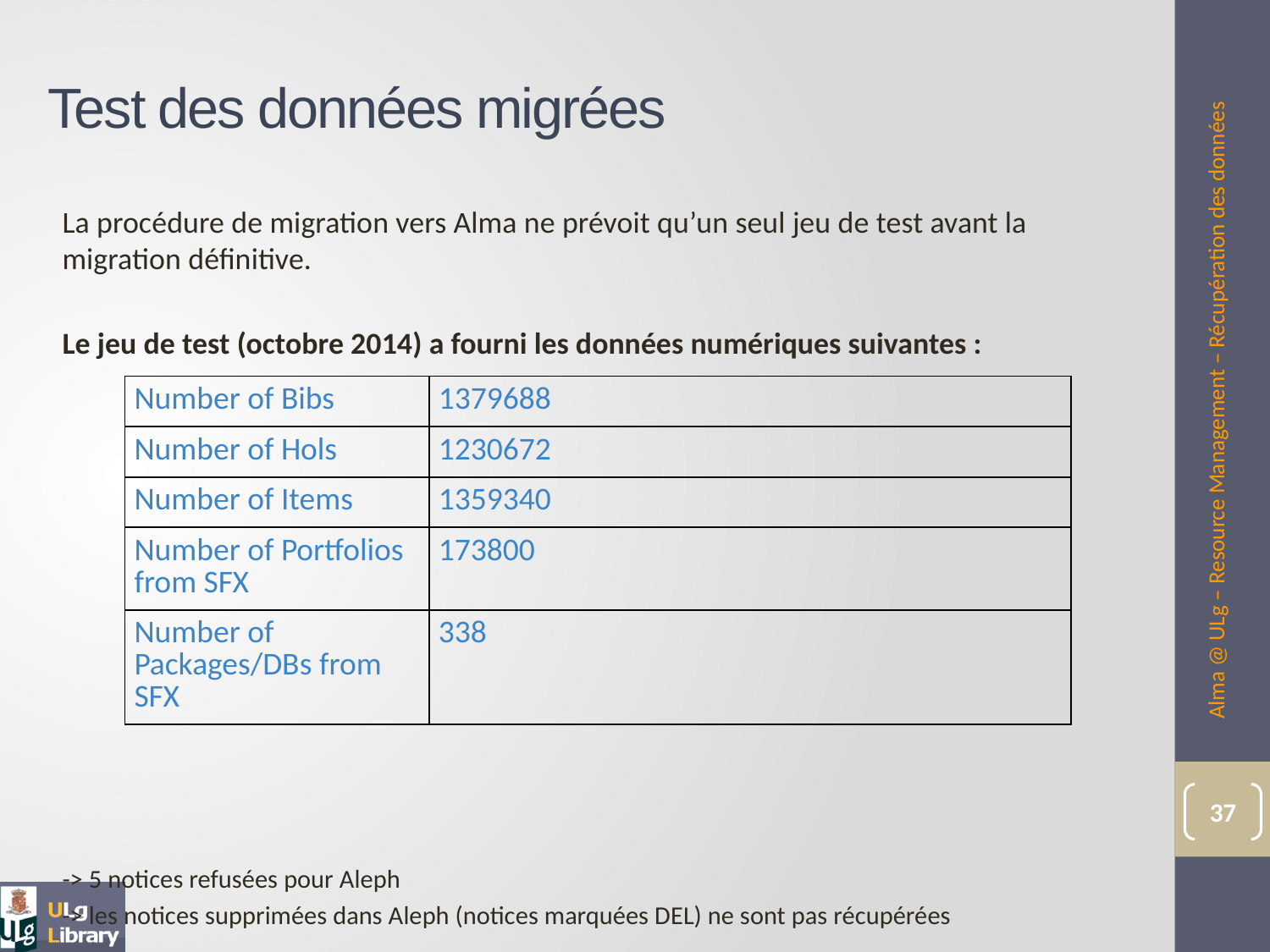

# Test des données migrées
La procédure de migration vers Alma ne prévoit qu’un seul jeu de test avant la migration définitive.

Le jeu de test (octobre 2014) a fourni les données numériques suivantes :

-> 5 notices refusées pour Aleph
-> les notices supprimées dans Aleph (notices marquées DEL) ne sont pas récupérées

Alma @ ULg – Resource Management – Récupération des données
| Number of Bibs | 1379688 |
| --- | --- |
| Number of Hols | 1230672 |
| Number of Items | 1359340 |
| Number of Portfolios from SFX | 173800 |
| Number of Packages/DBs from SFX | 338 |

37